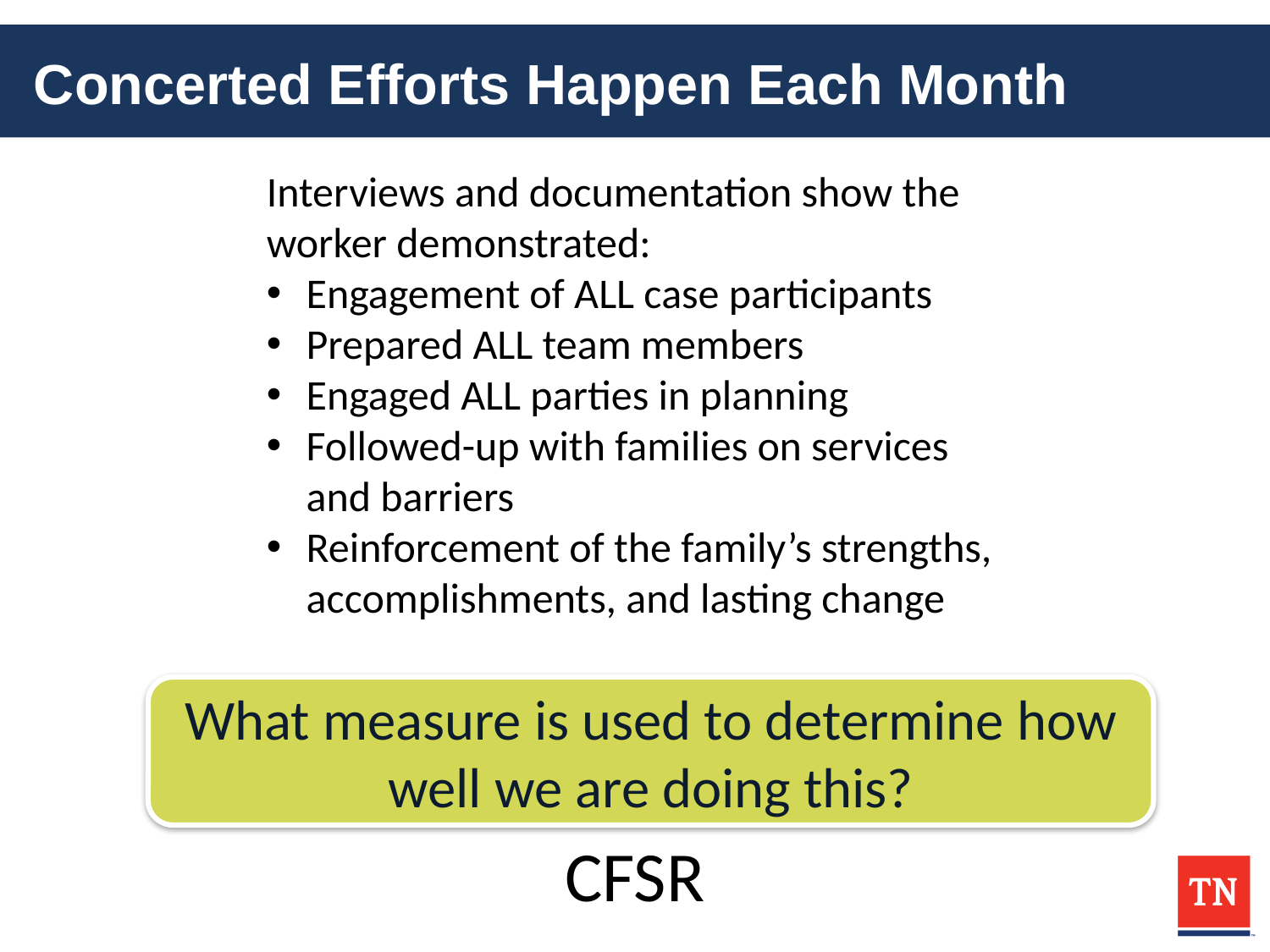

# Concerted Efforts Happen Each Month
Interviews and documentation show the worker demonstrated:
Engagement of ALL case participants
Prepared ALL team members
Engaged ALL parties in planning
Followed-up with families on services and barriers
Reinforcement of the family’s strengths, accomplishments, and lasting change
What measure is used to determine how well we are doing this?
CFSR